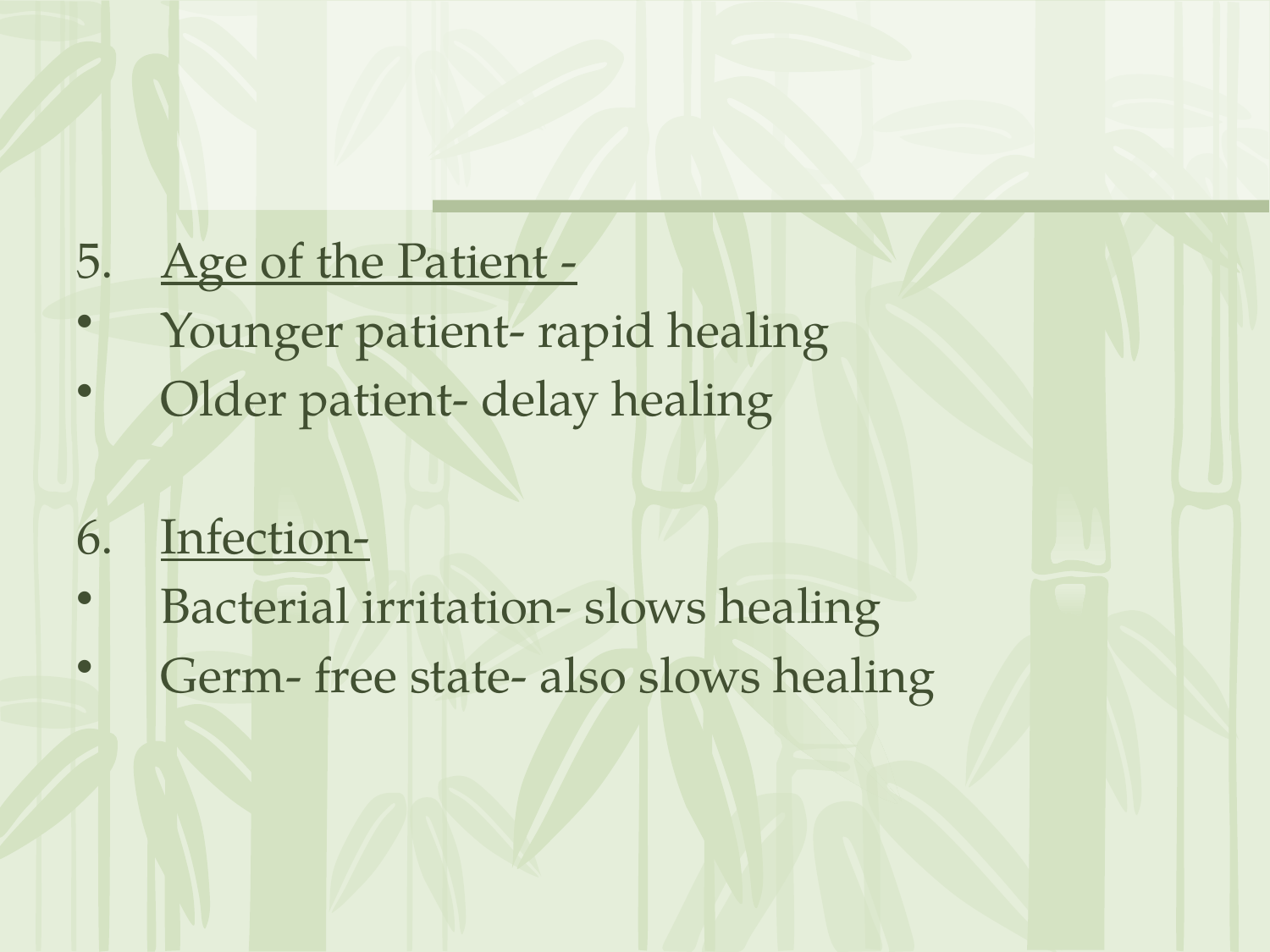

Age of the Patient -
Younger patient- rapid healing
Older patient- delay healing

Infection-
Bacterial irritation- slows healing
Germ- free state- also slows healing